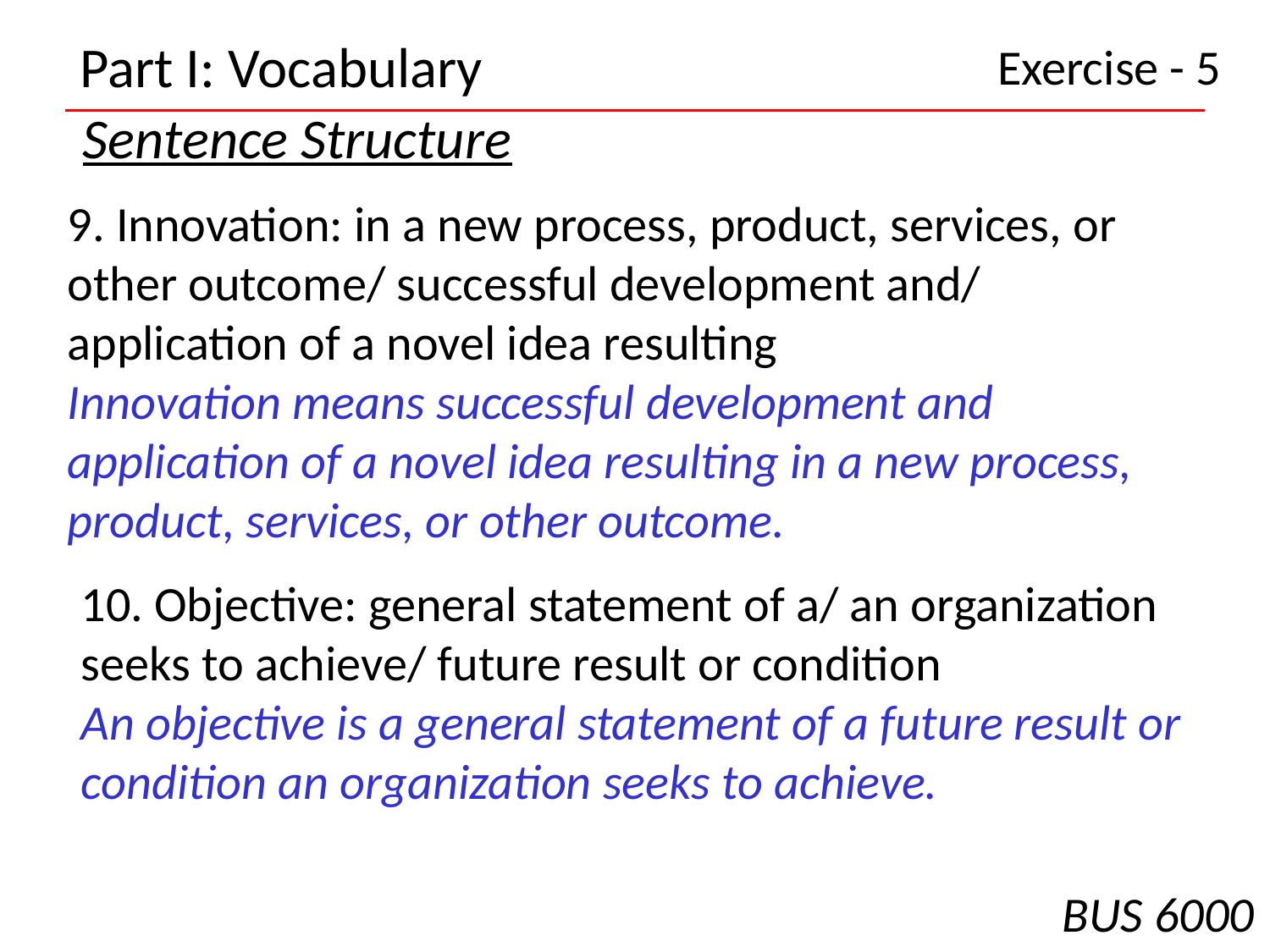

Part I: Vocabulary
Exercise - 5
Sentence Structure
9. Innovation: in a new process, product, services, or other outcome/ successful development and/ application of a novel idea resulting
Innovation means successful development and application of a novel idea resulting in a new process, product, services, or other outcome.
10. Objective: general statement of a/ an organization seeks to achieve/ future result or condition
An objective is a general statement of a future result or condition an organization seeks to achieve.
BUS 6000